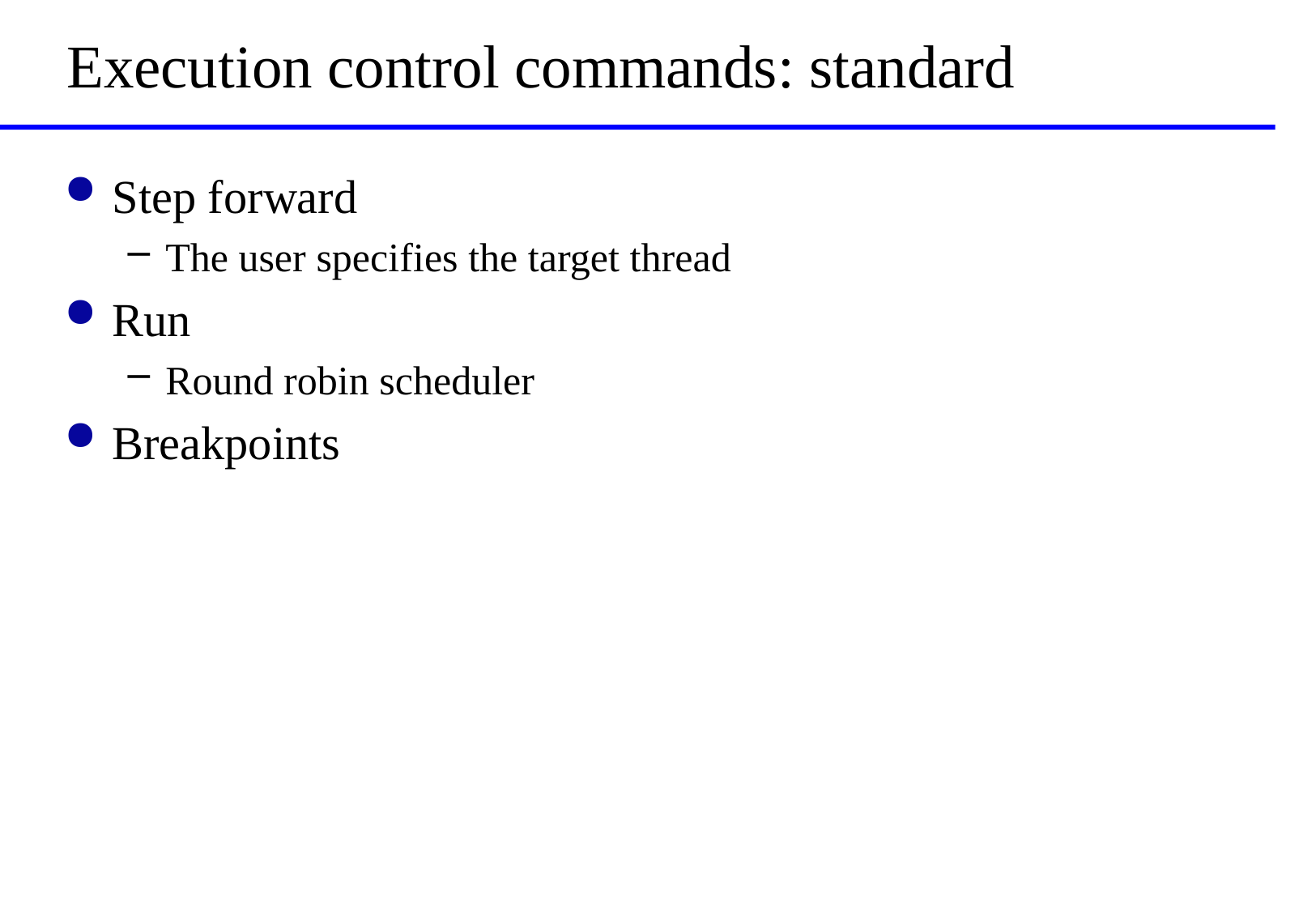

# Execution control commands: standard
Step forward
The user specifies the target thread
Run
Round robin scheduler
Breakpoints